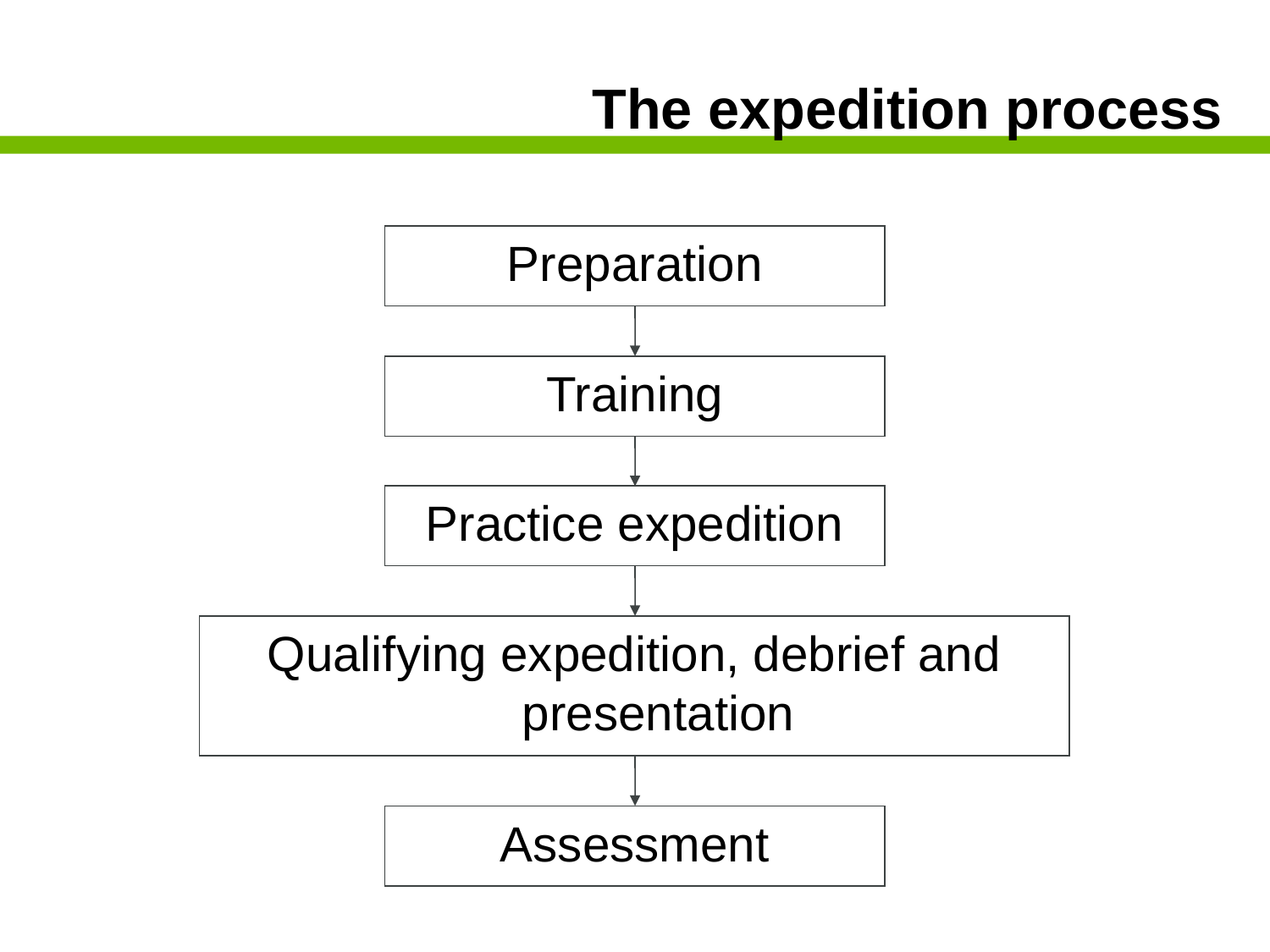

# The expedition process

Preparation

Training

Practice expedition

Qualifying expedition, debrief and presentation

Assessment